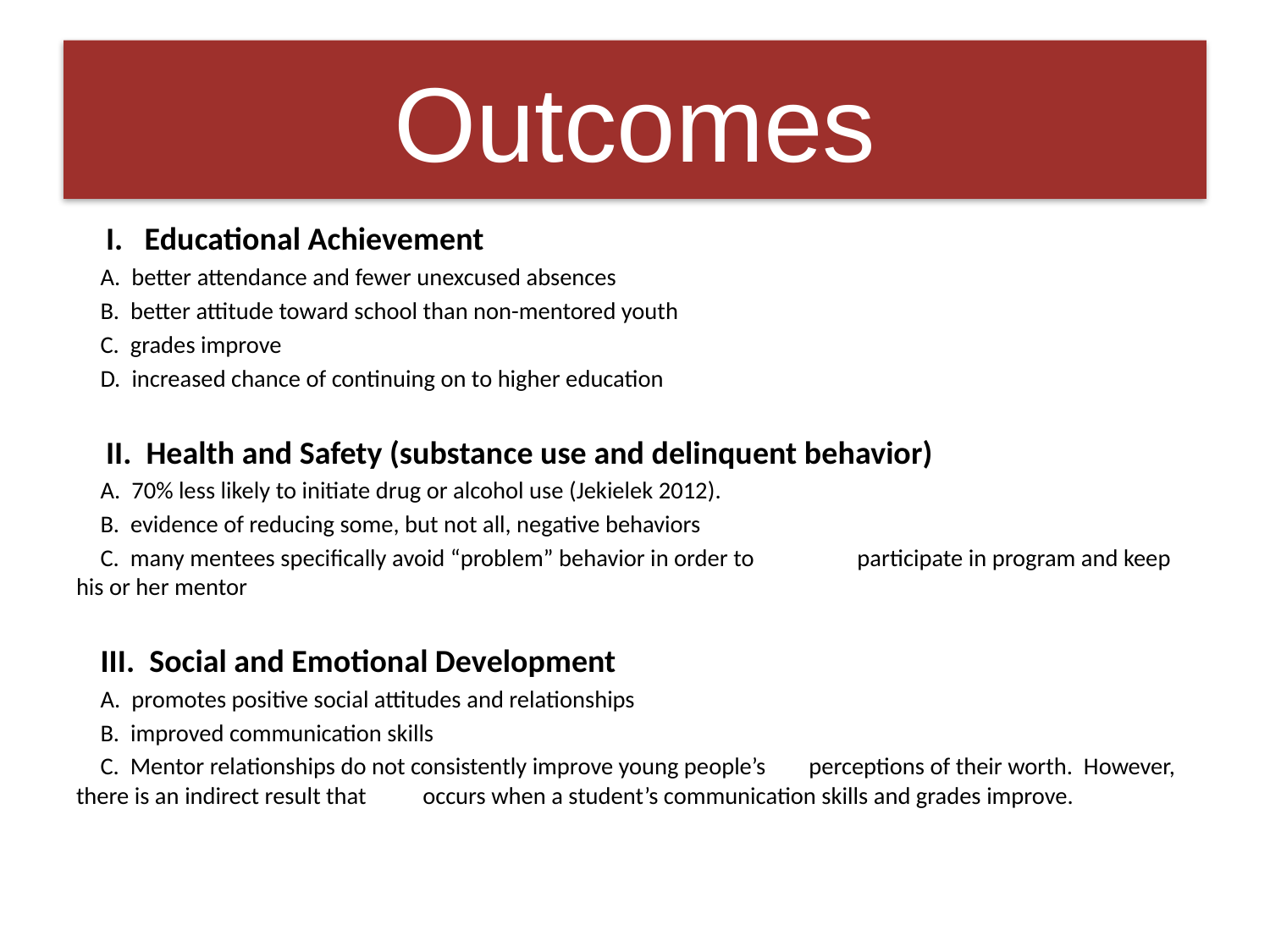

# Outcomes
	 I.   Educational Achievement
		A.  better attendance and fewer unexcused absences
		B.  better attitude toward school than non-mentored youth
		C.  grades improve
		D.  increased chance of continuing on to higher education

	 II.  Health and Safety (substance use and delinquent behavior)
		A.  70% less likely to initiate drug or alcohol use (Jekielek 2012).
		B.  evidence of reducing some, but not all, negative behaviors
		C.  many mentees specifically avoid “problem” behavior in order to 		     		      participate in program and keep his or her mentor

	III.  Social and Emotional Development
		A.  promotes positive social attitudes and relationships
		B.  improved communication skills
		C.  Mentor relationships do not consistently improve young people’s 				      perceptions of their worth.  However, there is an indirect result that 			      occurs when a student’s communication skills and grades improve.